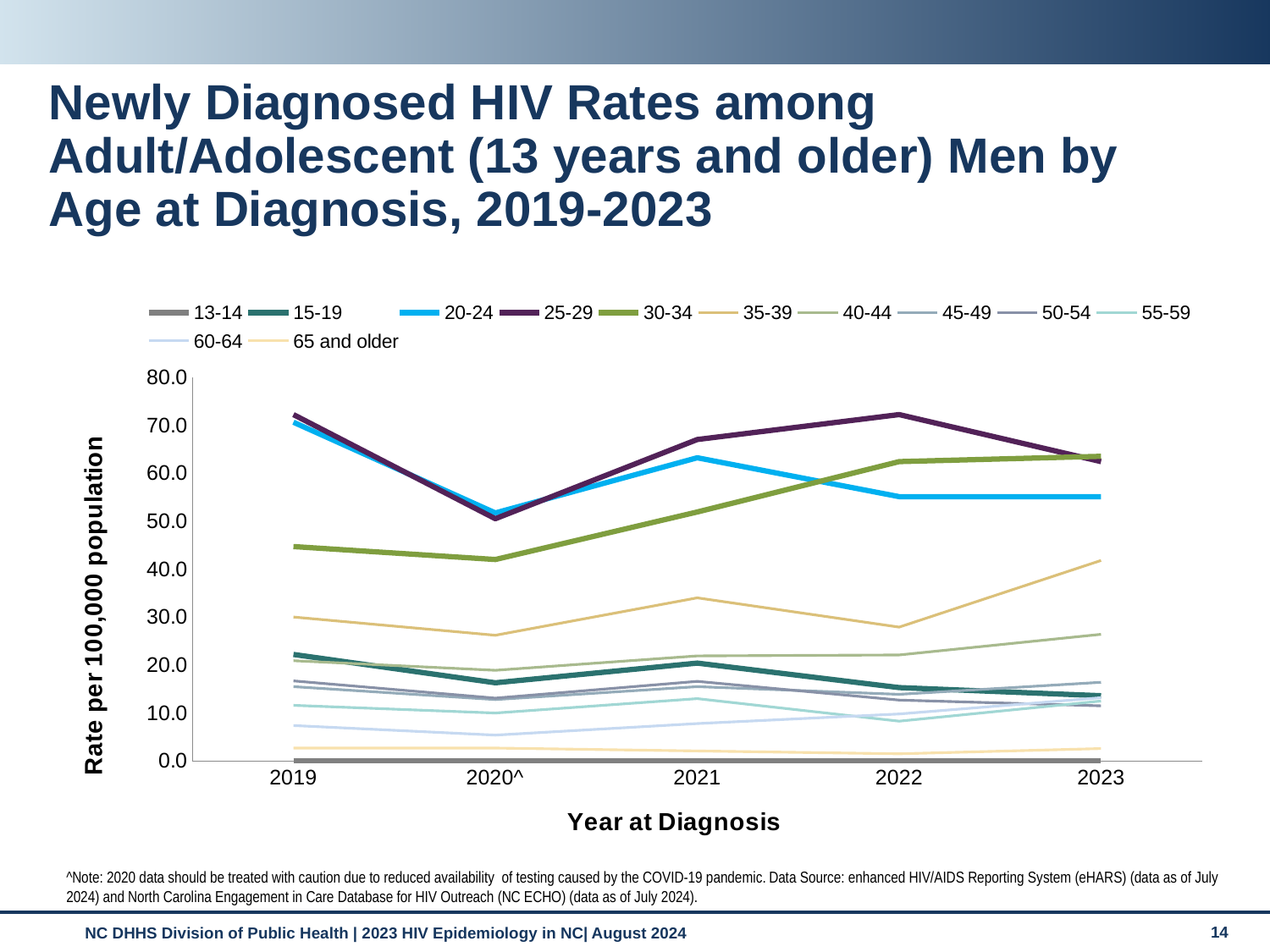

Newly Diagnosed HIV Rates among Adult/Adolescent (13 years and older) Men by Age at Diagnosis, 2019-2023

### Chart

| Category | 13-14  | 15-19  | 20-24  | 25-29  | 30-34  | 35-39  | 40-44  | 45-49  | 50-54  | 55-59  | 60-64  | 65 and older |
|---|---|---|---|---|---|---|---|---|---|---|---|---|
| 2019 | 0.0 | 22.2 | 70.6 | 72.2 | 44.7 | 30.0 | 20.9 | 15.5 | 16.7 | 11.6 | 7.4 | 2.7 |
| 2020^ | 0.0 | 16.3 | 51.7 | 50.5 | 42.0 | 26.2 | 18.9 | 12.8 | 13.1 | 10.0 | 5.4 | 2.7 |
| 2021 | 0.0 | 20.4 | 63.2 | 67.0 | 51.9 | 34.0 | 21.9 | 15.5 | 16.6 | 13.0 | 7.8 | 2.1 |
| 2022 | 0.0 | 15.3 | 55.1 | 72.2 | 62.4 | 27.9 | 22.1 | 13.9 | 12.7 | 8.3 | 9.8 | 1.5 |
| 2023 | 0.0 | 13.6 | 55.1 | 62.4 | 63.5 | 41.8 | 26.4 | 16.4 | 11.5 | 12.5 | 13.2 | 2.6 |
^Note: 2020 data should be treated with caution due to reduced availability  of testing caused by the COVID-19 pandemic. Data Source: enhanced HIV/AIDS Reporting System (eHARS) (data as of July 2024) and North Carolina Engagement in Care Database for HIV Outreach (NC ECHO) (data as of July 2024).